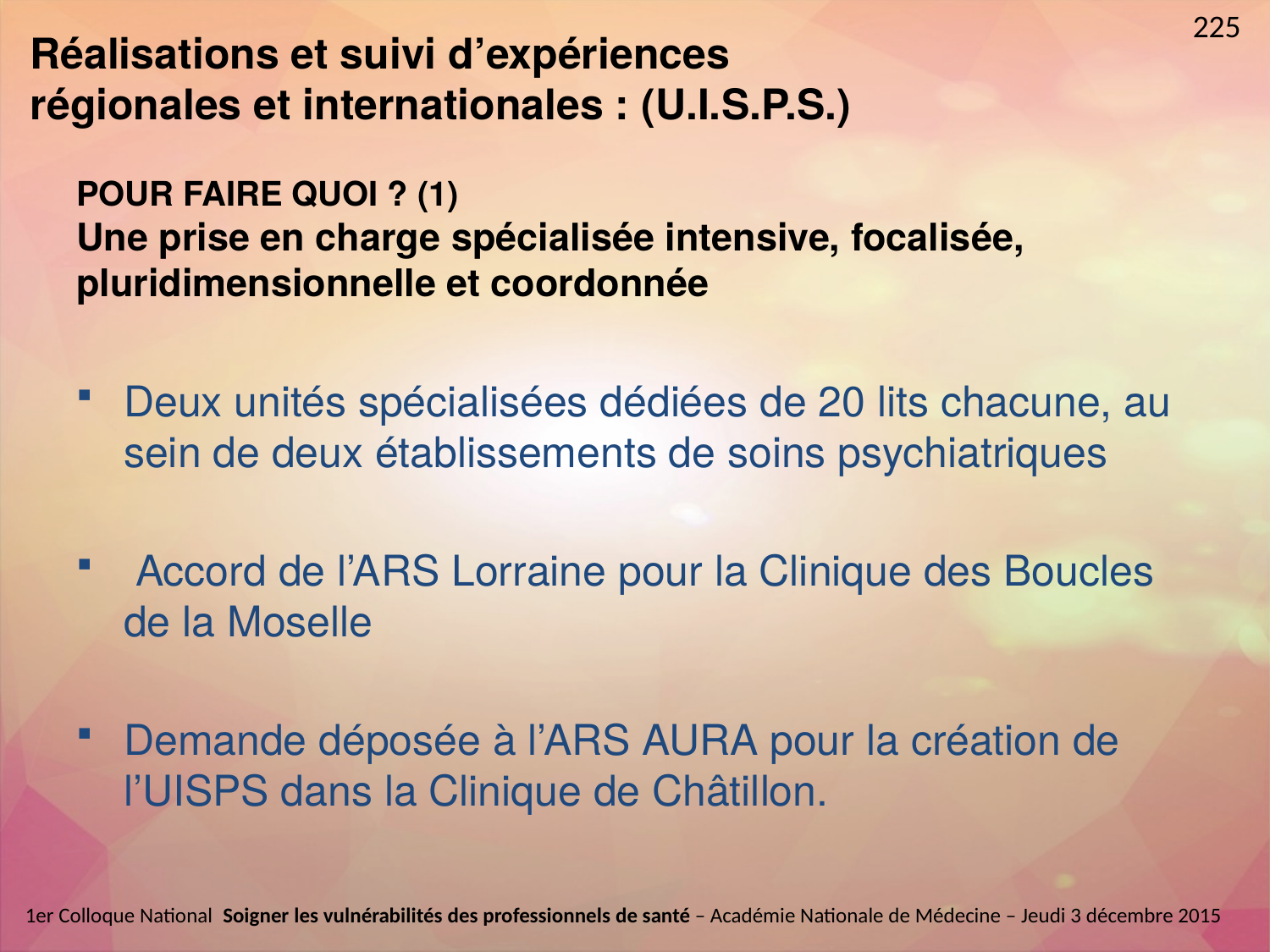

225
Réalisations et suivi d’expériences régionales et internationales : (U.I.S.P.S.)
# POUR FAIRE QUOI ? (1) Une prise en charge spécialisée intensive, focalisée, pluridimensionnelle et coordonnée
Deux unités spécialisées dédiées de 20 lits chacune, au sein de deux établissements de soins psychiatriques

 Accord de l’ARS Lorraine pour la Clinique des Boucles de la Moselle

Demande déposée à l’ARS AURA pour la création de l’UISPS dans la Clinique de Châtillon.
1er Colloque National  Soigner les vulnérabilités des professionnels de santé – Académie Nationale de Médecine – Jeudi 3 décembre 2015